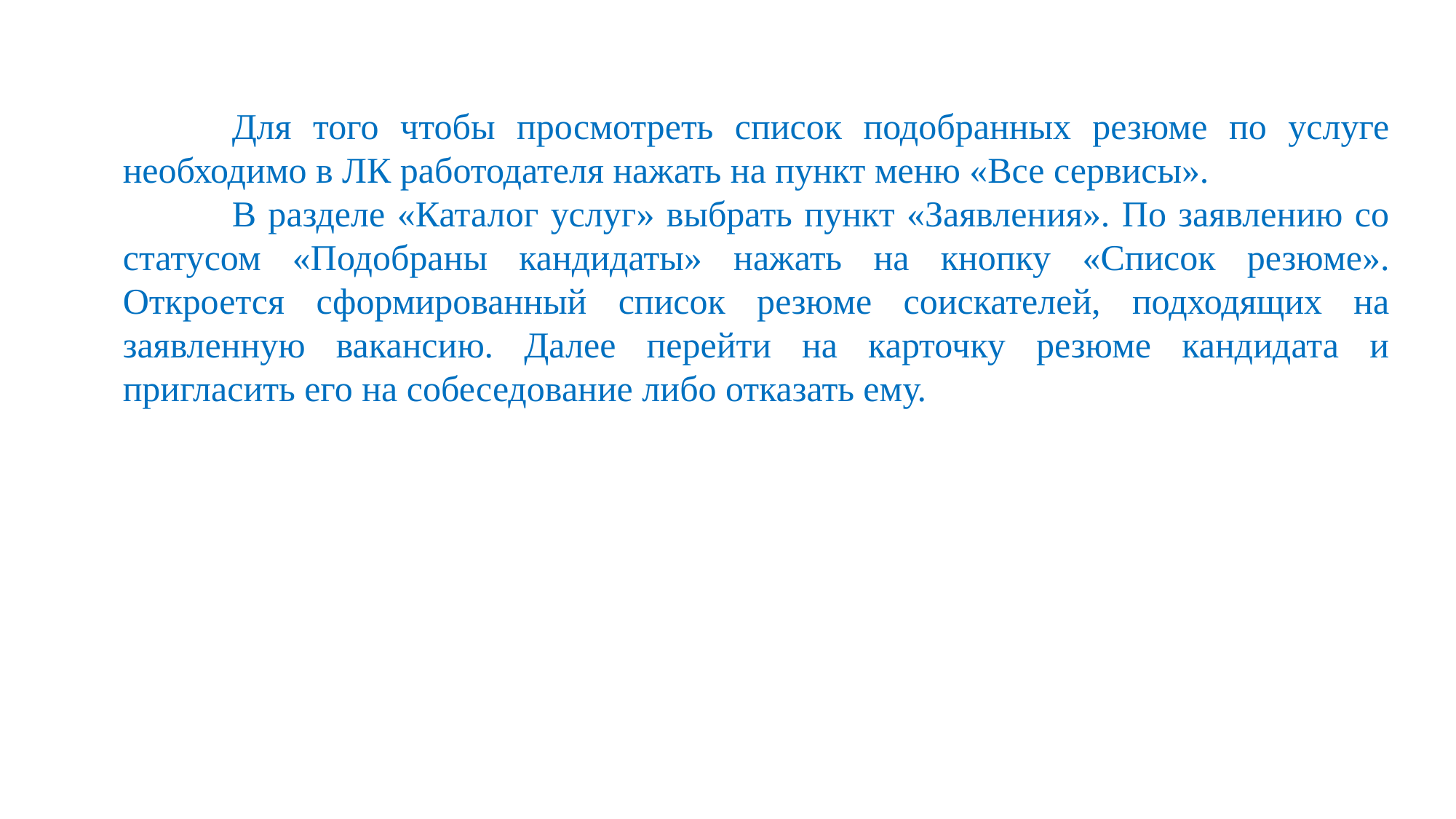

Для того чтобы просмотреть список подобранных резюме по услуге необходимо в ЛК работодателя нажать на пункт меню «Все сервисы».
	В разделе «Каталог услуг» выбрать пункт «Заявления». По заявлению со статусом «Подобраны кандидаты» нажать на кнопку «Список резюме». Откроется сформированный список резюме соискателей, подходящих на заявленную вакансию. Далее перейти на карточку резюме кандидата и пригласить его на собеседование либо отказать ему.